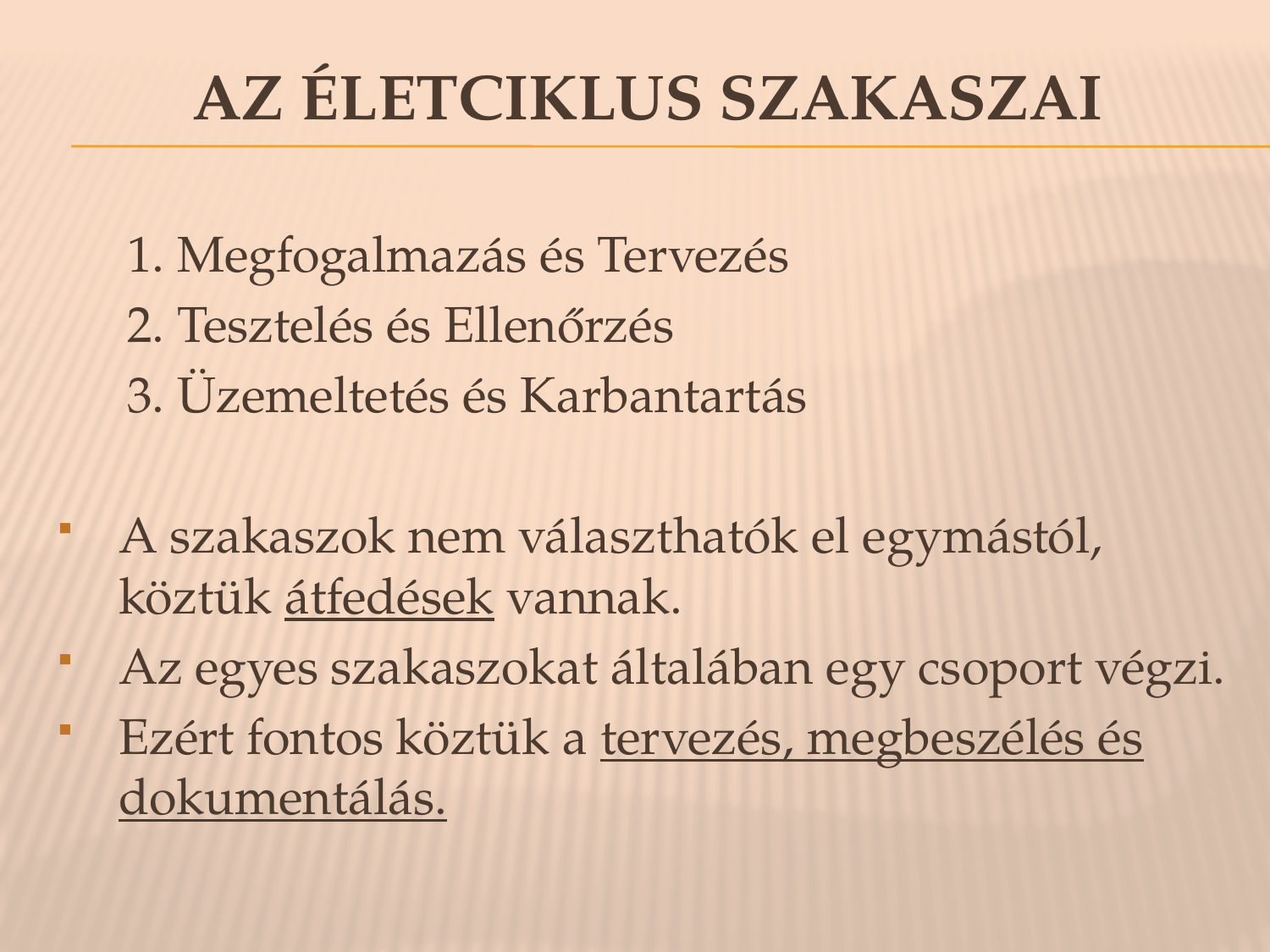

# Az életciklus szakaszai
1. Megfogalmazás és Tervezés
2. Tesztelés és Ellenőrzés
3. Üzemeltetés és Karbantartás

A szakaszok nem választhatók el egymástól, köztük átfedések vannak.
Az egyes szakaszokat általában egy csoport végzi.
Ezért fontos köztük a tervezés, megbeszélés és dokumentálás.